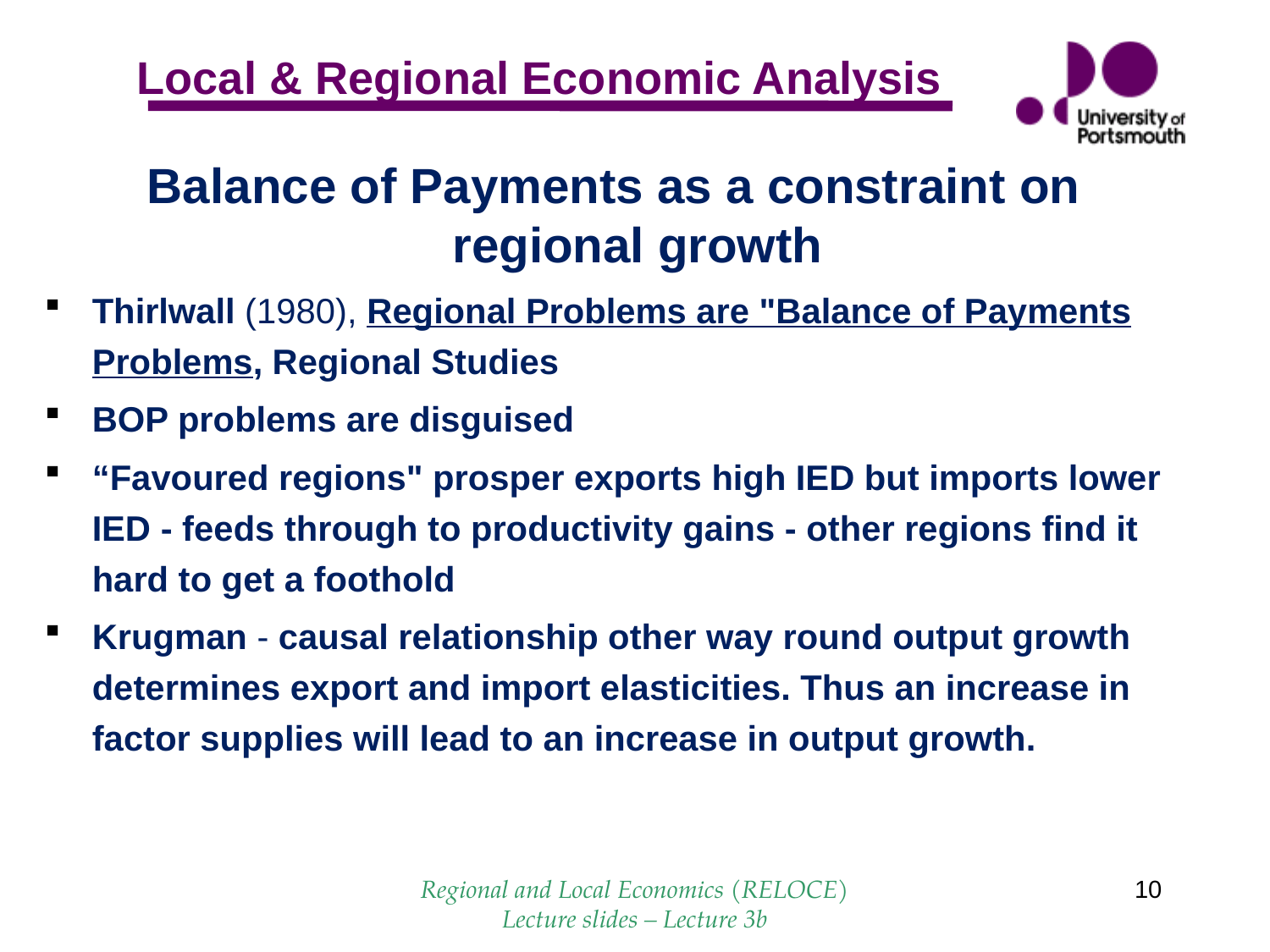

Balance of Payments as a constraint on regional growth
Thirlwall (1980), Regional Problems are "Balance of Payments Problems, Regional Studies
BOP problems are disguised
“Favoured regions" prosper exports high IED but imports lower IED - feeds through to productivity gains - other regions find it hard to get a foothold
Krugman - causal relationship other way round output growth determines export and import elasticities. Thus an increase in factor supplies will lead to an increase in output growth.
Regional and Local Economics (RELOCE) Lecture slides – Lecture 3b
10